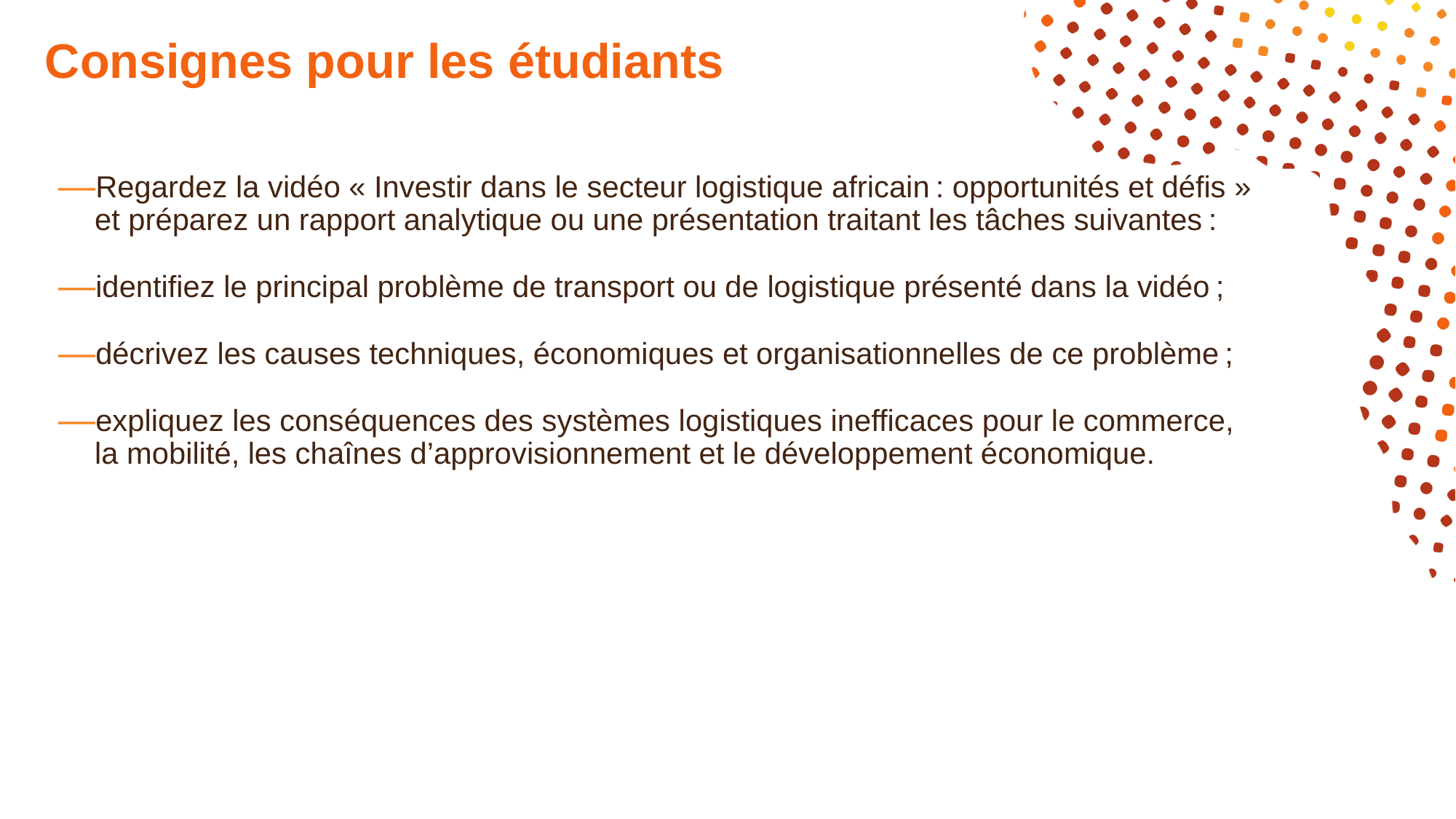

# Consignes pour les étudiants
Regardez la vidéo « Investir dans le secteur logistique africain : opportunités et défis » et préparez un rapport analytique ou une présentation traitant les tâches suivantes :
identifiez le principal problème de transport ou de logistique présenté dans la vidéo ;
décrivez les causes techniques, économiques et organisationnelles de ce problème ;
expliquez les conséquences des systèmes logistiques inefficaces pour le commerce, la mobilité, les chaînes d’approvisionnement et le développement économique.